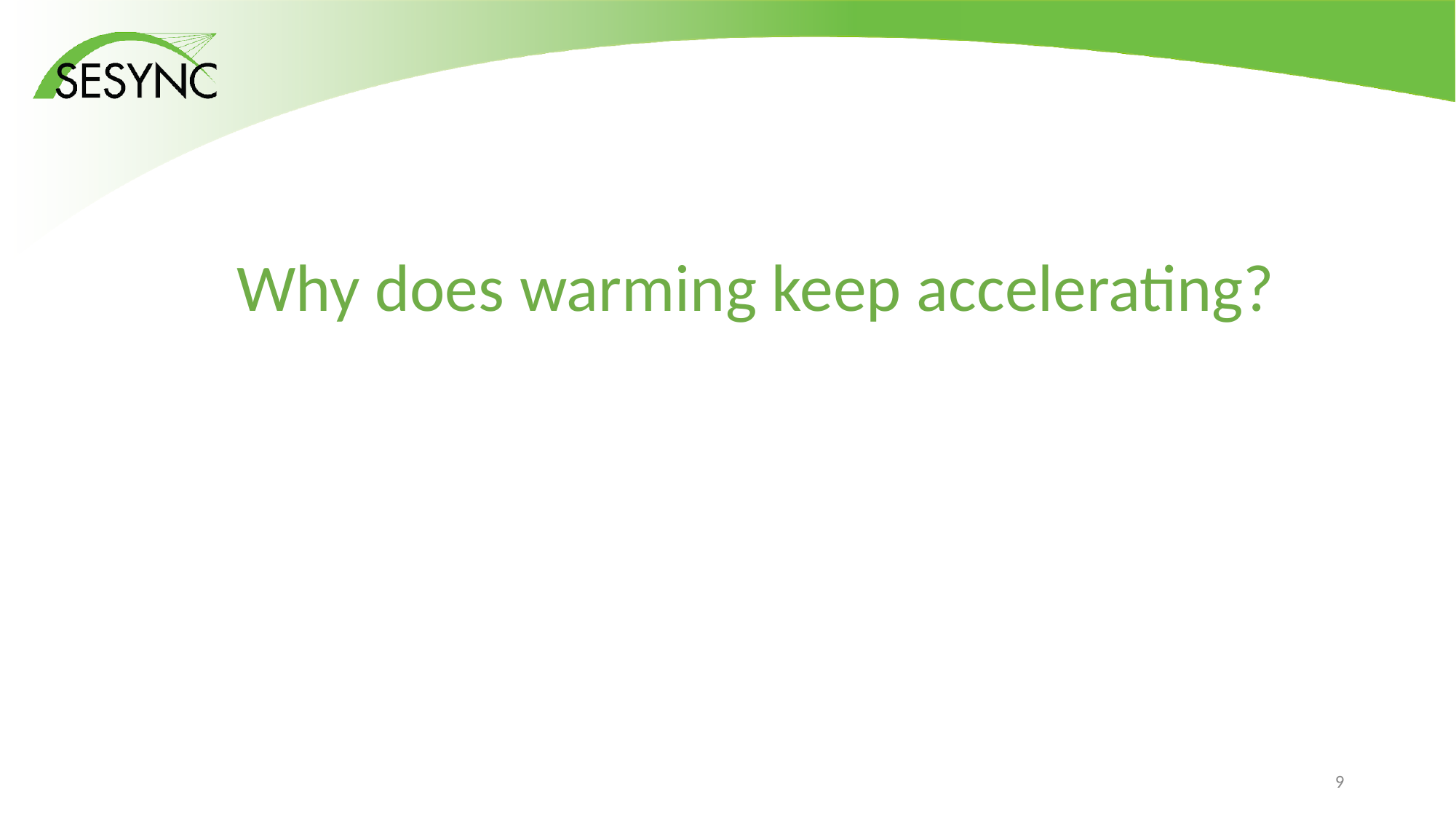

# Why does warming keep accelerating?
9